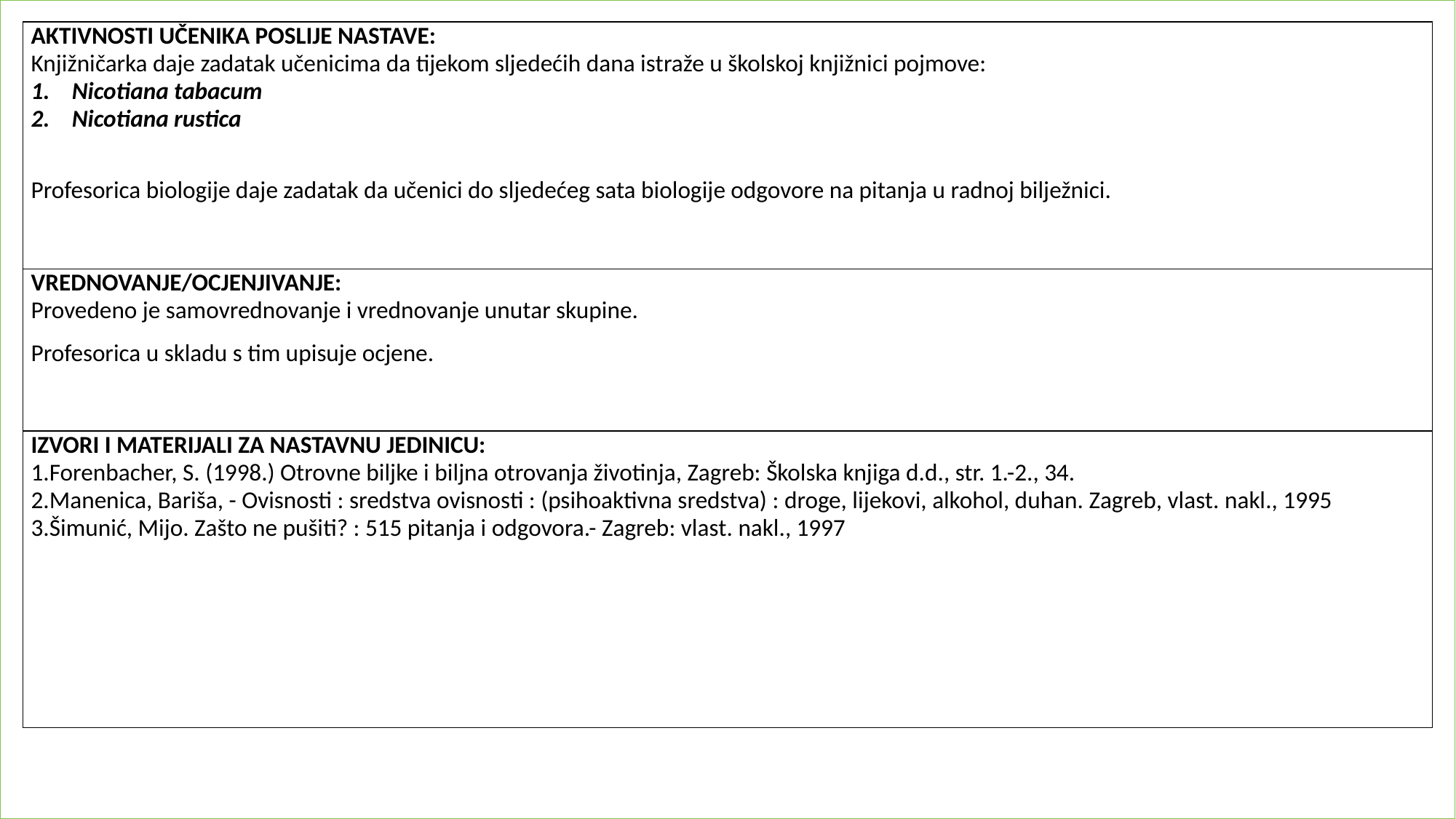

| AKTIVNOSTI UČENIKA POSLIJE NASTAVE: Knjižničarka daje zadatak učenicima da tijekom sljedećih dana istraže u školskoj knjižnici pojmove: Nicotiana tabacum Nicotiana rustica Profesorica biologije daje zadatak da učenici do sljedećeg sata biologije odgovore na pitanja u radnoj bilježnici. |
| --- |
| VREDNOVANJE/OCJENJIVANJE: Provedeno je samovrednovanje i vrednovanje unutar skupine. Profesorica u skladu s tim upisuje ocjene. |
| IZVORI I MATERIJALI ZA NASTAVNU JEDINICU: 1.Forenbacher, S. (1998.) Otrovne biljke i biljna otrovanja životinja, Zagreb: Školska knjiga d.d., str. 1.-2., 34. 2.Manenica, Bariša, - Ovisnosti : sredstva ovisnosti : (psihoaktivna sredstva) : droge, lijekovi, alkohol, duhan. Zagreb, vlast. nakl., 1995 3.Šimunić, Mijo. Zašto ne pušiti? : 515 pitanja i odgovora.- Zagreb: vlast. nakl., 1997 |